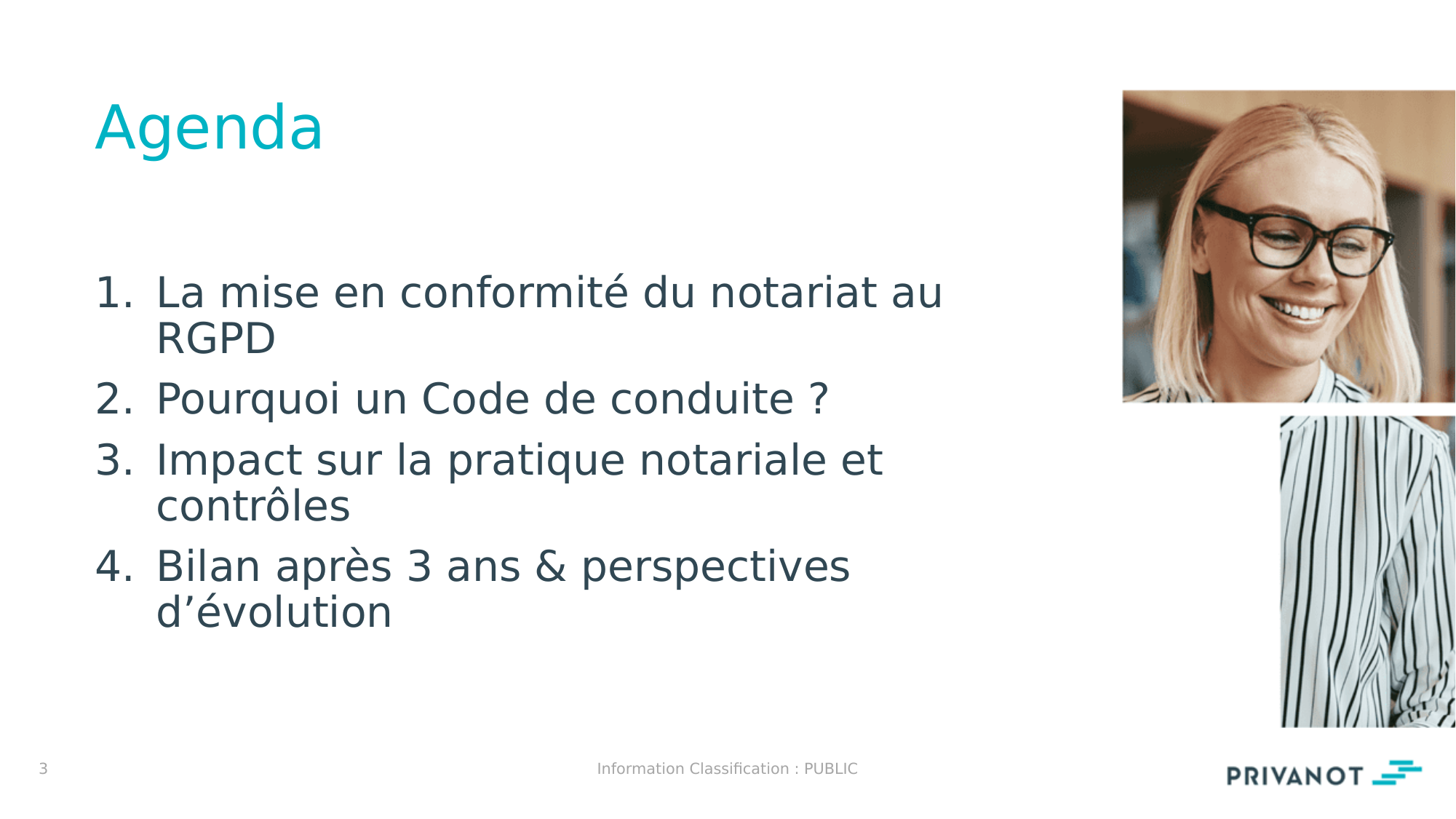

# Agenda
La mise en conformité du notariat au RGPD
Pourquoi un Code de conduite ?
Impact sur la pratique notariale et contrôles
Bilan après 3 ans & perspectives d’évolution
3